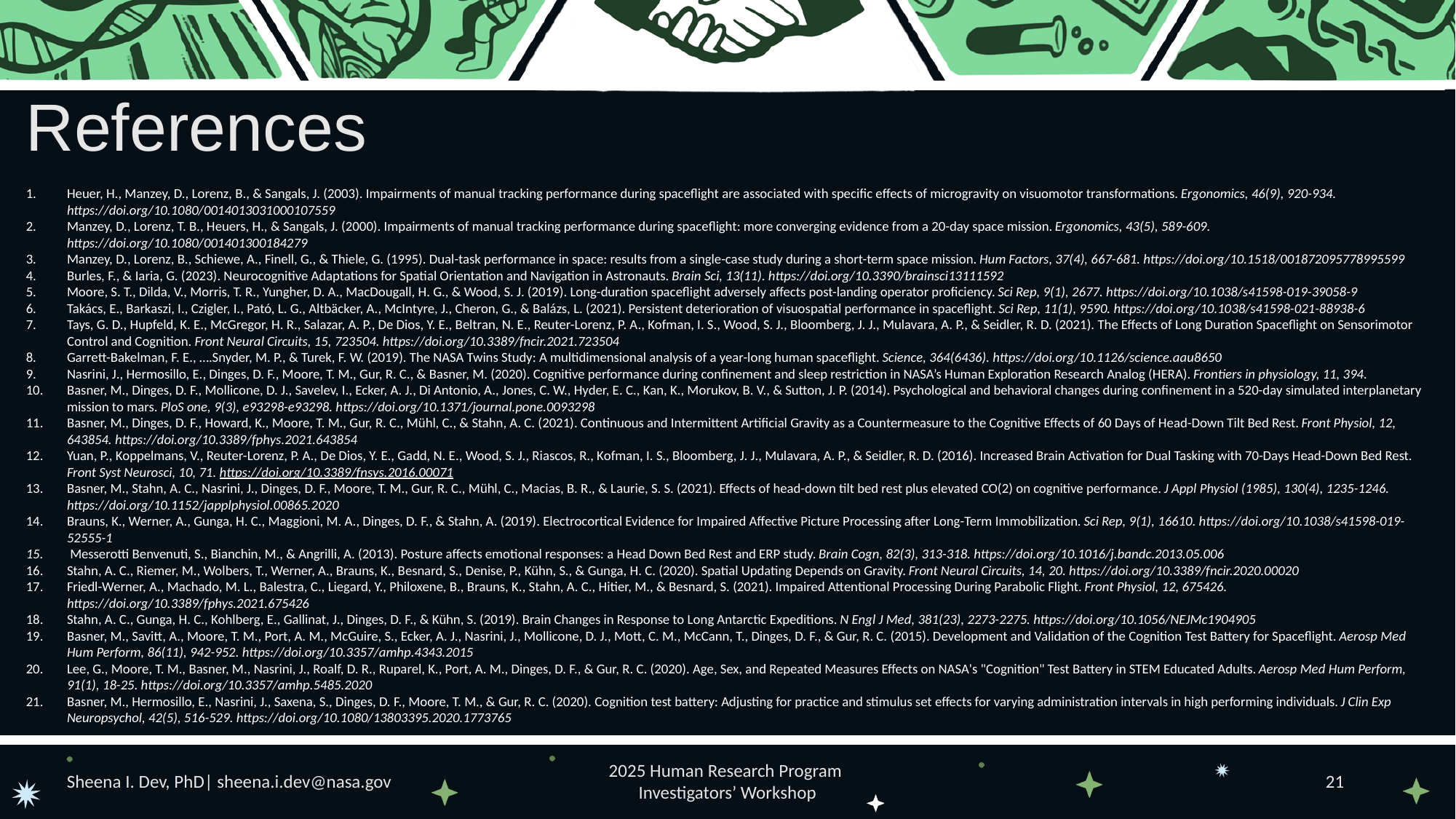

References
Heuer, H., Manzey, D., Lorenz, B., & Sangals, J. (2003). Impairments of manual tracking performance during spaceflight are associated with specific effects of microgravity on visuomotor transformations. Ergonomics, 46(9), 920-934. https://doi.org/10.1080/0014013031000107559
Manzey, D., Lorenz, T. B., Heuers, H., & Sangals, J. (2000). Impairments of manual tracking performance during spaceflight: more converging evidence from a 20-day space mission. Ergonomics, 43(5), 589-609. https://doi.org/10.1080/001401300184279
Manzey, D., Lorenz, B., Schiewe, A., Finell, G., & Thiele, G. (1995). Dual-task performance in space: results from a single-case study during a short-term space mission. Hum Factors, 37(4), 667-681. https://doi.org/10.1518/001872095778995599
Burles, F., & Iaria, G. (2023). Neurocognitive Adaptations for Spatial Orientation and Navigation in Astronauts. Brain Sci, 13(11). https://doi.org/10.3390/brainsci13111592
Moore, S. T., Dilda, V., Morris, T. R., Yungher, D. A., MacDougall, H. G., & Wood, S. J. (2019). Long-duration spaceflight adversely affects post-landing operator proficiency. Sci Rep, 9(1), 2677. https://doi.org/10.1038/s41598-019-39058-9
Takács, E., Barkaszi, I., Czigler, I., Pató, L. G., Altbäcker, A., McIntyre, J., Cheron, G., & Balázs, L. (2021). Persistent deterioration of visuospatial performance in spaceflight. Sci Rep, 11(1), 9590. https://doi.org/10.1038/s41598-021-88938-6
Tays, G. D., Hupfeld, K. E., McGregor, H. R., Salazar, A. P., De Dios, Y. E., Beltran, N. E., Reuter-Lorenz, P. A., Kofman, I. S., Wood, S. J., Bloomberg, J. J., Mulavara, A. P., & Seidler, R. D. (2021). The Effects of Long Duration Spaceflight on Sensorimotor Control and Cognition. Front Neural Circuits, 15, 723504. https://doi.org/10.3389/fncir.2021.723504
Garrett-Bakelman, F. E., ….Snyder, M. P., & Turek, F. W. (2019). The NASA Twins Study: A multidimensional analysis of a year-long human spaceflight. Science, 364(6436). https://doi.org/10.1126/science.aau8650
Nasrini, J., Hermosillo, E., Dinges, D. F., Moore, T. M., Gur, R. C., & Basner, M. (2020). Cognitive performance during confinement and sleep restriction in NASA’s Human Exploration Research Analog (HERA). Frontiers in physiology, 11, 394.
Basner, M., Dinges, D. F., Mollicone, D. J., Savelev, I., Ecker, A. J., Di Antonio, A., Jones, C. W., Hyder, E. C., Kan, K., Morukov, B. V., & Sutton, J. P. (2014). Psychological and behavioral changes during confinement in a 520-day simulated interplanetary mission to mars. PloS one, 9(3), e93298-e93298. https://doi.org/10.1371/journal.pone.0093298
Basner, M., Dinges, D. F., Howard, K., Moore, T. M., Gur, R. C., Mühl, C., & Stahn, A. C. (2021). Continuous and Intermittent Artificial Gravity as a Countermeasure to the Cognitive Effects of 60 Days of Head-Down Tilt Bed Rest. Front Physiol, 12, 643854. https://doi.org/10.3389/fphys.2021.643854
Yuan, P., Koppelmans, V., Reuter-Lorenz, P. A., De Dios, Y. E., Gadd, N. E., Wood, S. J., Riascos, R., Kofman, I. S., Bloomberg, J. J., Mulavara, A. P., & Seidler, R. D. (2016). Increased Brain Activation for Dual Tasking with 70-Days Head-Down Bed Rest. Front Syst Neurosci, 10, 71. https://doi.org/10.3389/fnsys.2016.00071
Basner, M., Stahn, A. C., Nasrini, J., Dinges, D. F., Moore, T. M., Gur, R. C., Mühl, C., Macias, B. R., & Laurie, S. S. (2021). Effects of head-down tilt bed rest plus elevated CO(2) on cognitive performance. J Appl Physiol (1985), 130(4), 1235-1246. https://doi.org/10.1152/japplphysiol.00865.2020
Brauns, K., Werner, A., Gunga, H. C., Maggioni, M. A., Dinges, D. F., & Stahn, A. (2019). Electrocortical Evidence for Impaired Affective Picture Processing after Long-Term Immobilization. Sci Rep, 9(1), 16610. https://doi.org/10.1038/s41598-019-52555-1
 Messerotti Benvenuti, S., Bianchin, M., & Angrilli, A. (2013). Posture affects emotional responses: a Head Down Bed Rest and ERP study. Brain Cogn, 82(3), 313-318. https://doi.org/10.1016/j.bandc.2013.05.006
Stahn, A. C., Riemer, M., Wolbers, T., Werner, A., Brauns, K., Besnard, S., Denise, P., Kühn, S., & Gunga, H. C. (2020). Spatial Updating Depends on Gravity. Front Neural Circuits, 14, 20. https://doi.org/10.3389/fncir.2020.00020
Friedl-Werner, A., Machado, M. L., Balestra, C., Liegard, Y., Philoxene, B., Brauns, K., Stahn, A. C., Hitier, M., & Besnard, S. (2021). Impaired Attentional Processing During Parabolic Flight. Front Physiol, 12, 675426. https://doi.org/10.3389/fphys.2021.675426
Stahn, A. C., Gunga, H. C., Kohlberg, E., Gallinat, J., Dinges, D. F., & Kühn, S. (2019). Brain Changes in Response to Long Antarctic Expeditions. N Engl J Med, 381(23), 2273-2275. https://doi.org/10.1056/NEJMc1904905
Basner, M., Savitt, A., Moore, T. M., Port, A. M., McGuire, S., Ecker, A. J., Nasrini, J., Mollicone, D. J., Mott, C. M., McCann, T., Dinges, D. F., & Gur, R. C. (2015). Development and Validation of the Cognition Test Battery for Spaceflight. Aerosp Med Hum Perform, 86(11), 942-952. https://doi.org/10.3357/amhp.4343.2015
Lee, G., Moore, T. M., Basner, M., Nasrini, J., Roalf, D. R., Ruparel, K., Port, A. M., Dinges, D. F., & Gur, R. C. (2020). Age, Sex, and Repeated Measures Effects on NASA's "Cognition" Test Battery in STEM Educated Adults. Aerosp Med Hum Perform, 91(1), 18-25. https://doi.org/10.3357/amhp.5485.2020
Basner, M., Hermosillo, E., Nasrini, J., Saxena, S., Dinges, D. F., Moore, T. M., & Gur, R. C. (2020). Cognition test battery: Adjusting for practice and stimulus set effects for varying administration intervals in high performing individuals. J Clin Exp Neuropsychol, 42(5), 516-529. https://doi.org/10.1080/13803395.2020.1773765

Sheena I. Dev, PhD| sheena.i.dev@nasa.gov
2025 Human Research Program
Investigators’ Workshop
21